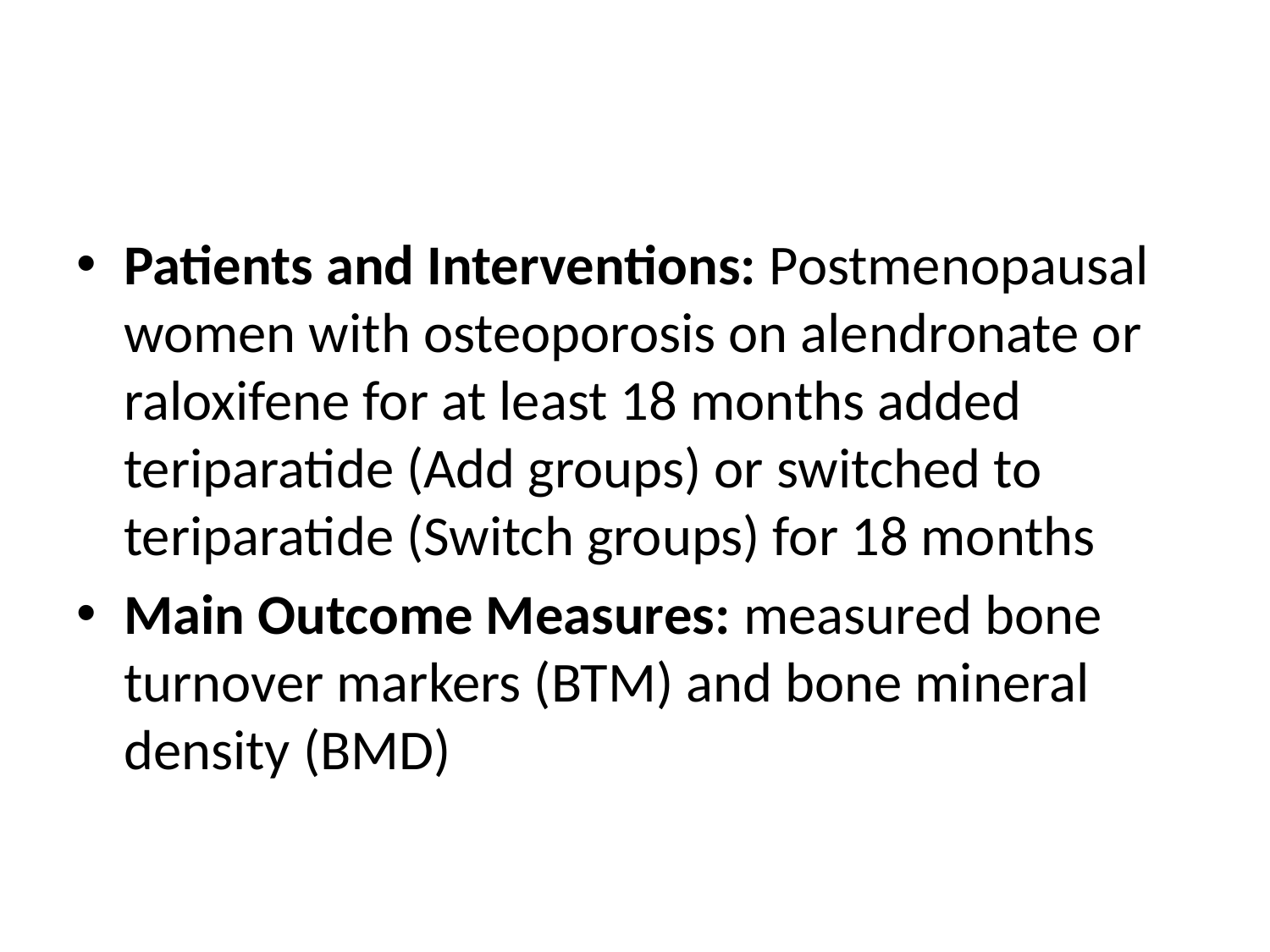

#
Patients and Interventions: Postmenopausal women with osteoporosis on alendronate or raloxifene for at least 18 months added teriparatide (Add groups) or switched to teriparatide (Switch groups) for 18 months
Main Outcome Measures: measured bone turnover markers (BTM) and bone mineral density (BMD)